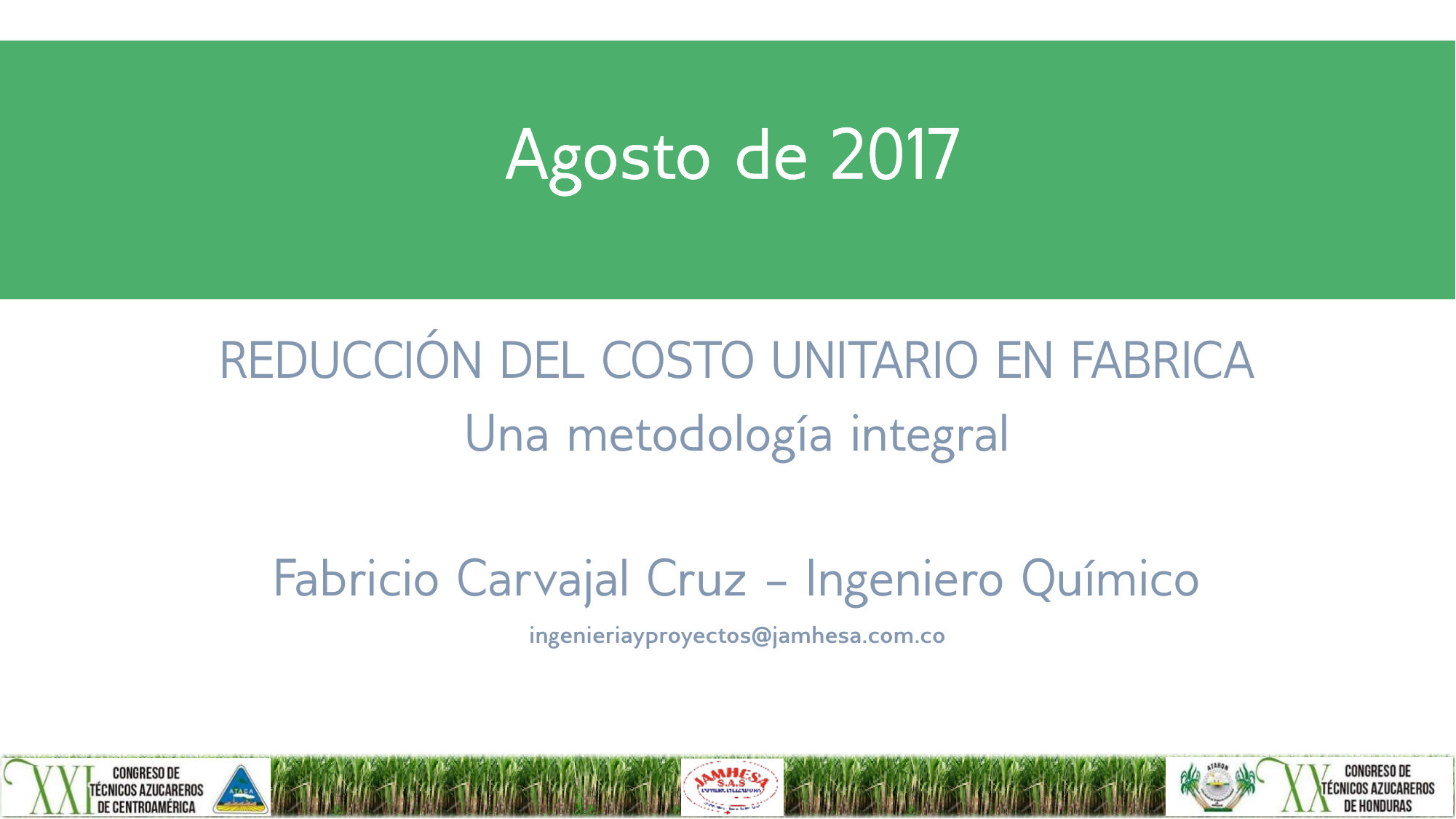

# Agosto de 2017
REDUCCIÓN DEL COSTO UNITARIO EN FABRICA
Una metodología integral

Fabricio Carvajal Cruz – Ingeniero Químico
ingenieriayproyectos@jamhesa.com.co